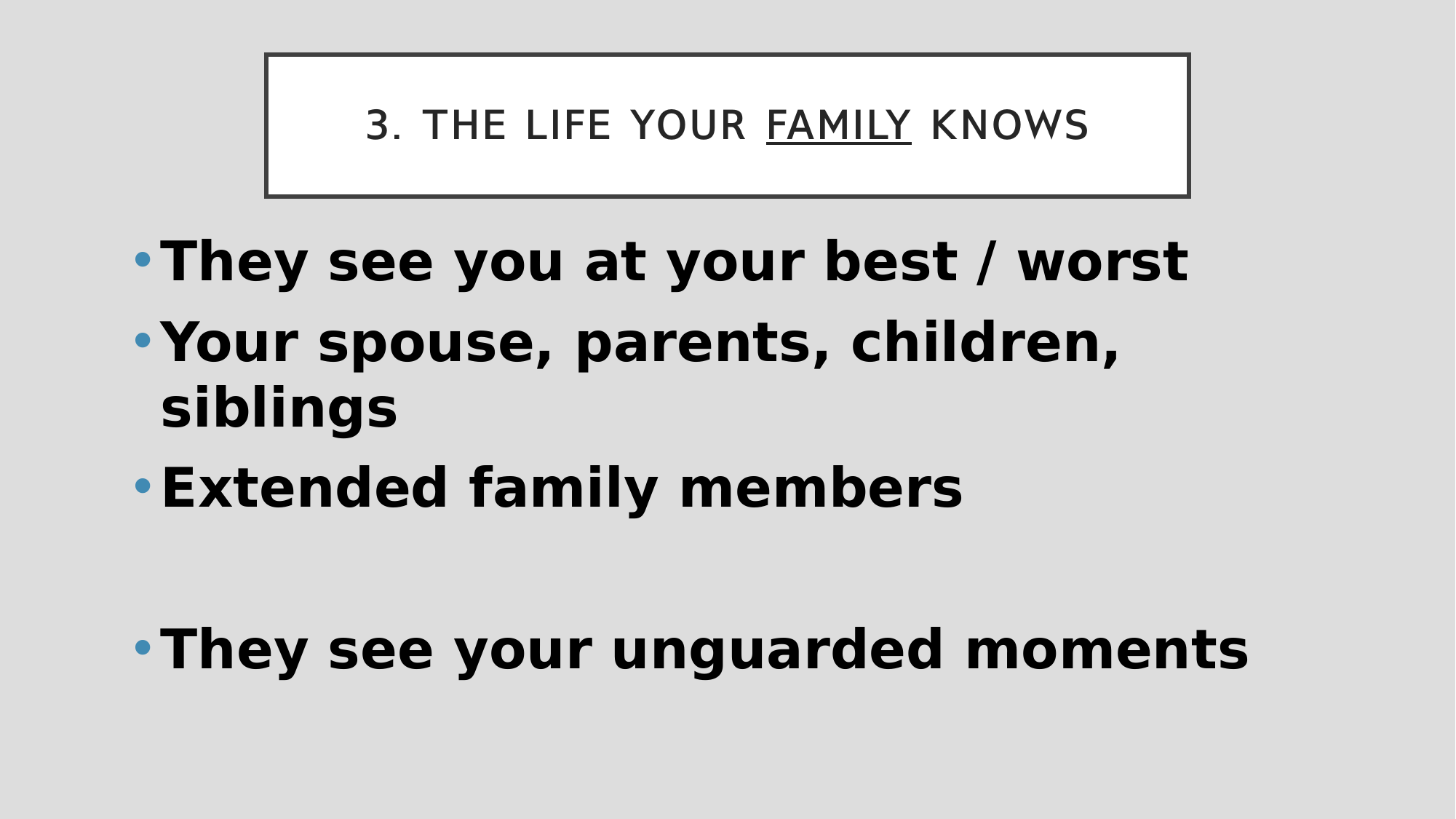

# 3. The life your family knows
They see you at your best / worst
Your spouse, parents, children, siblings
Extended family members

They see your unguarded moments